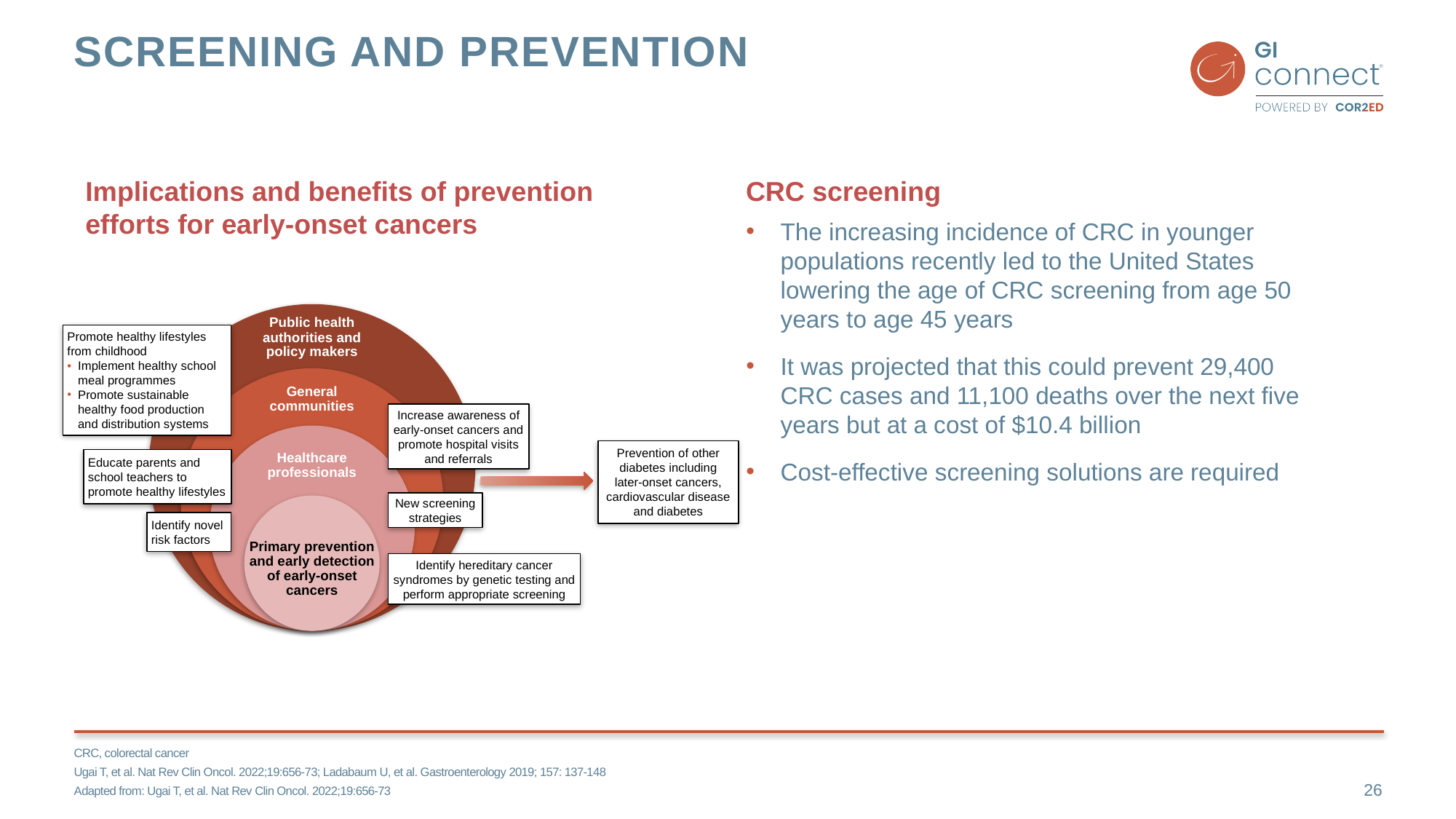

# Screening and prevention
Implications and benefits of prevention efforts for early-onset cancers
CRC screening
The increasing incidence of CRC in younger populations recently led to the United States lowering the age of CRC screening from age 50 years to age 45 years
It was projected that this could prevent 29,400 CRC cases and 11,100 deaths over the next five years but at a cost of $10.4 billion
Cost-effective screening solutions are required

Public health
authorities and
policy makers
Promote healthy lifestyles
from childhood
Implement healthy school meal programmes
Promote sustainable healthy food production and distribution systems

General
communities
Increase awareness of early-onset cancers and promote hospital visits and referrals

Prevention of other
diabetes including
later-onset cancers,
cardiovascular disease
and diabetes
Educate parents and
school teachers to
promote healthy lifestyles
Healthcare
professionals

New screening
strategies

Identify novel
risk factors
Primary prevention
and early detection
of early-onset
cancers
Identify hereditary cancer syndromes by genetic testing and perform appropriate screening
CRC, colorectal cancer
Ugai T, et al. Nat Rev Clin Oncol. 2022;19:656-73; Ladabaum U, et al. Gastroenterology 2019; 157: 137-148
Adapted from: Ugai T, et al. Nat Rev Clin Oncol. 2022;19:656-73

26